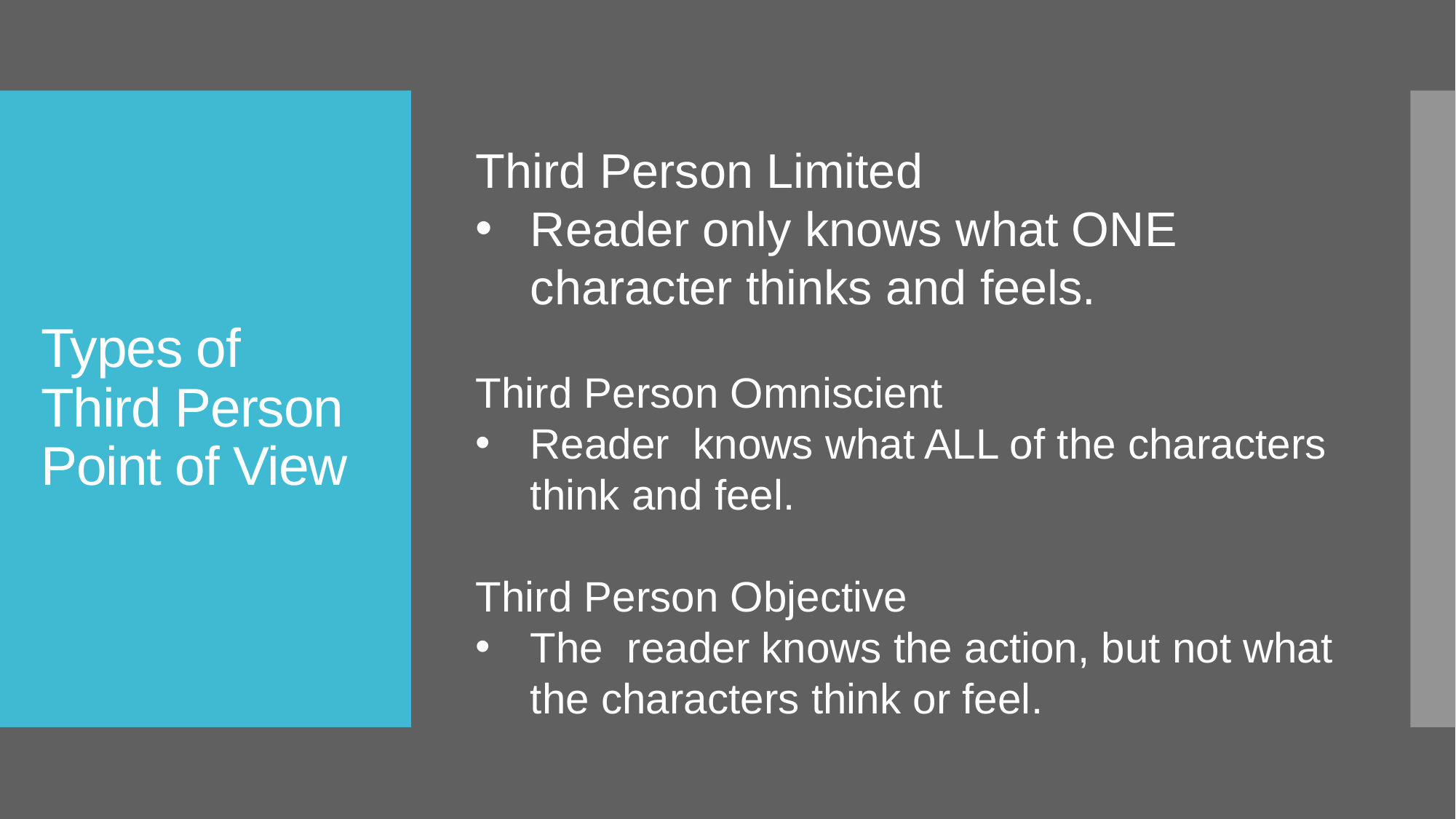

Third Person Limited
Reader only knows what ONE character thinks and feels.

Third Person Omniscient
Reader  knows what ALL of the characters think and feel.

Third Person Objective
The  reader knows the action, but not what the characters think or feel.
# Types of Third Person Point of View